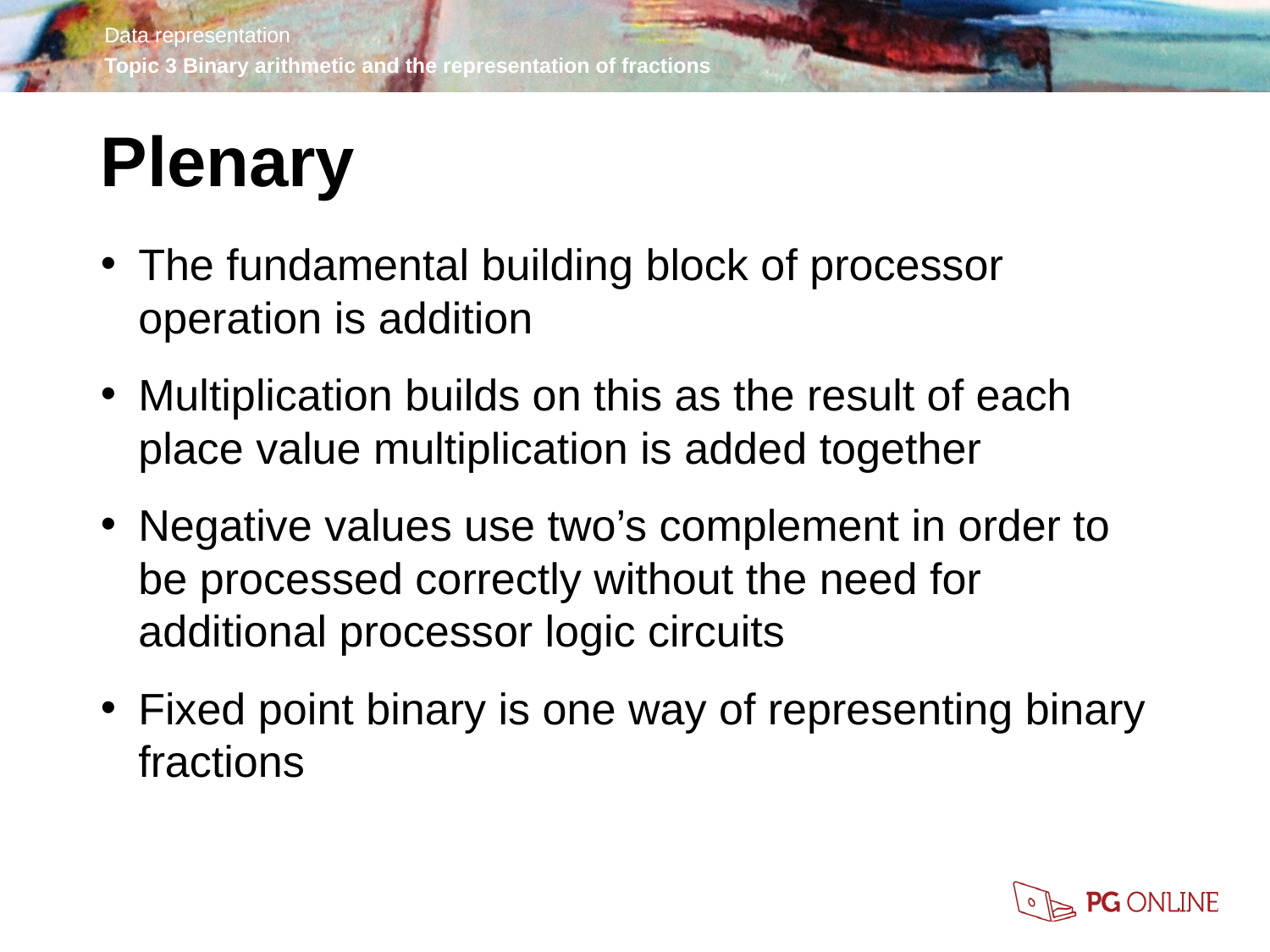

Plenary
The fundamental building block of processor operation is addition
Multiplication builds on this as the result of each place value multiplication is added together
Negative values use two’s complement in order to be processed correctly without the need for additional processor logic circuits
Fixed point binary is one way of representing binary fractions